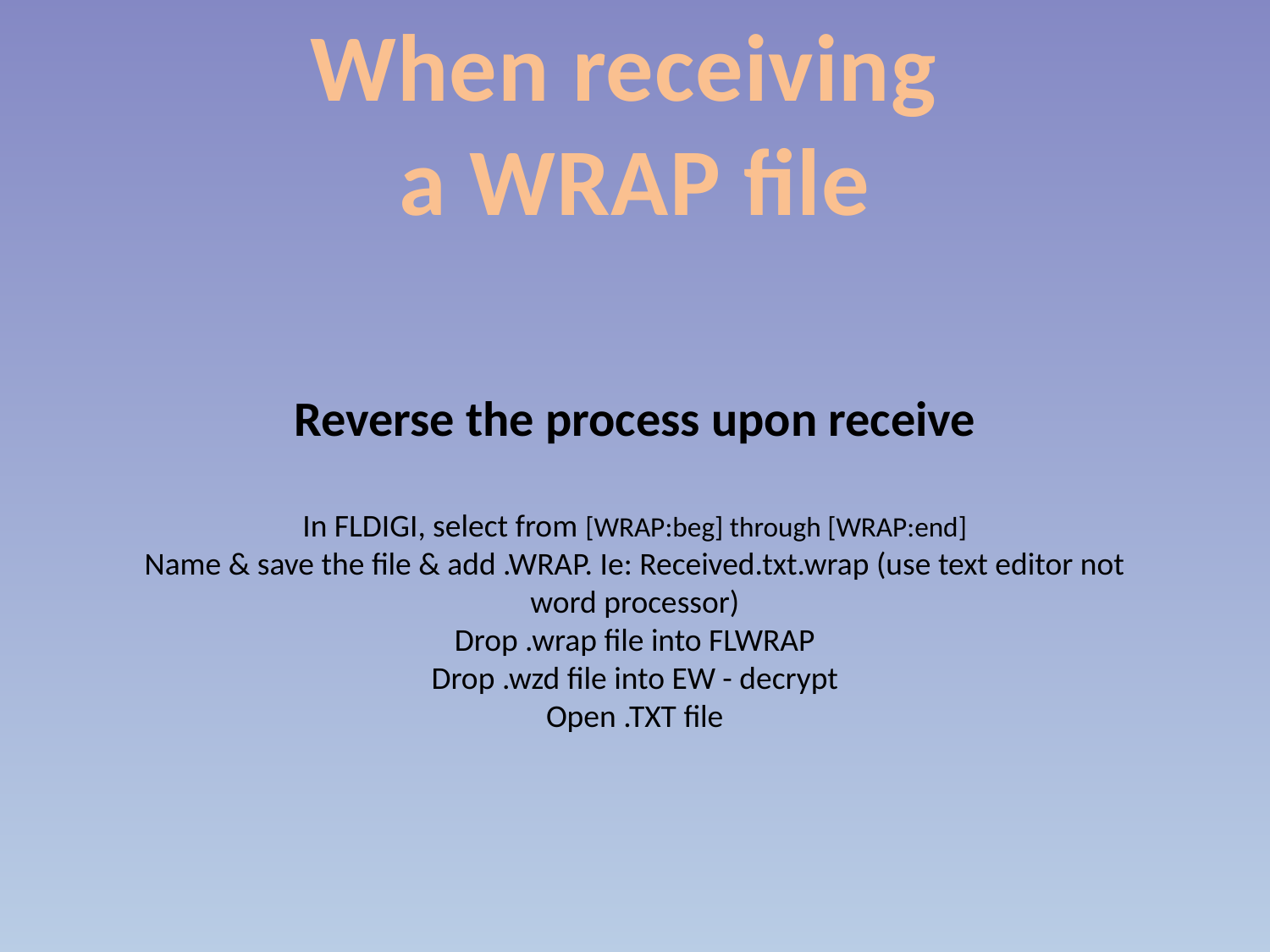

When receiving
a WRAP file
Reverse the process upon receive

In FLDIGI, select from [WRAP:beg] through [WRAP:end]
Name & save the file & add .WRAP. Ie: Received.txt.wrap (use text editor not word processor)
Drop .wrap file into FLWRAP
Drop .wzd file into EW - decrypt
Open .TXT file